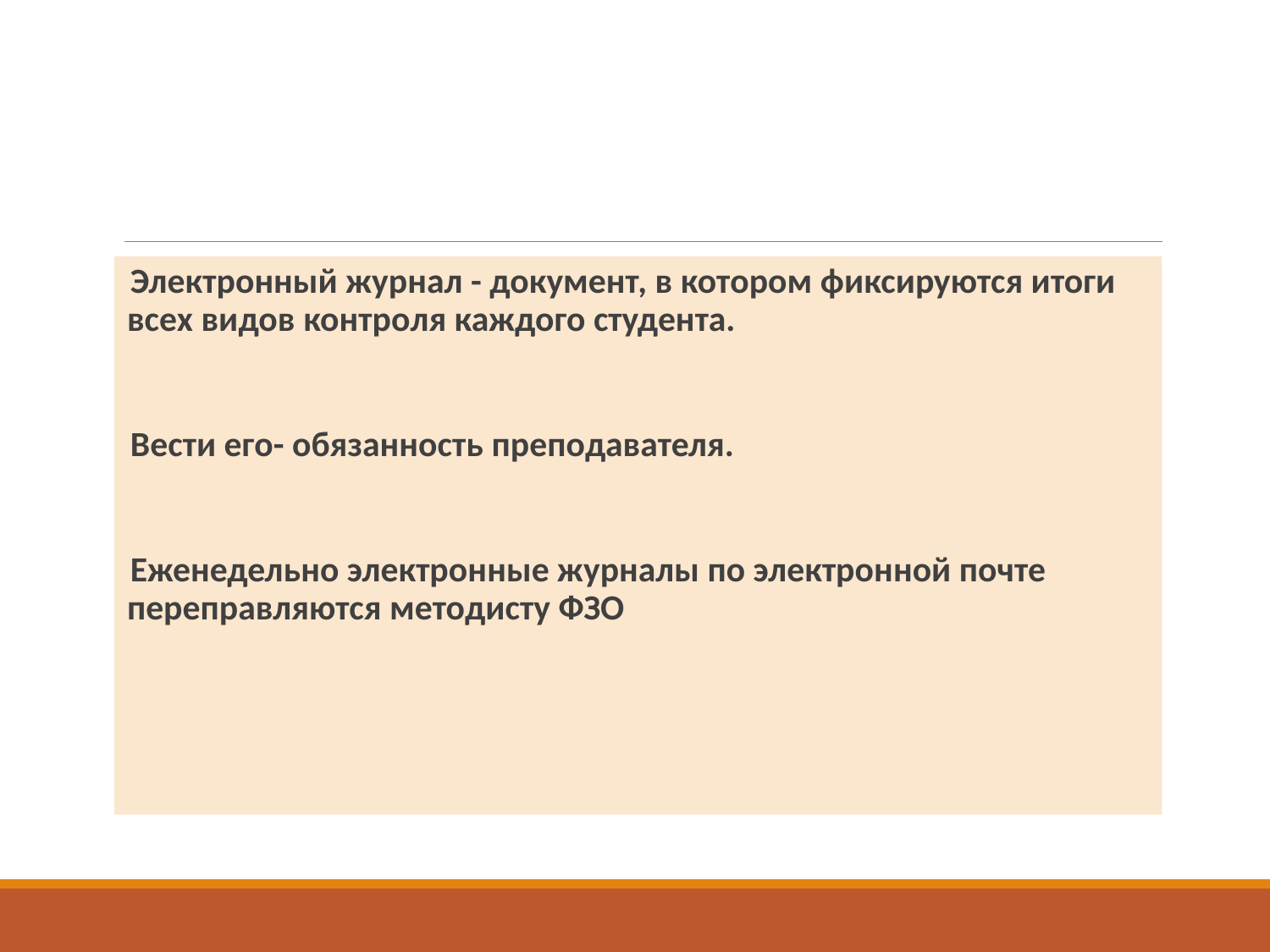

Электронный журнал - документ, в котором фиксируются итоги всех видов контроля каждого студента.

  Вести его- обязанность преподавателя.

  Еженедельно электронные журналы по электронной почте     переправляются методисту ФЗО